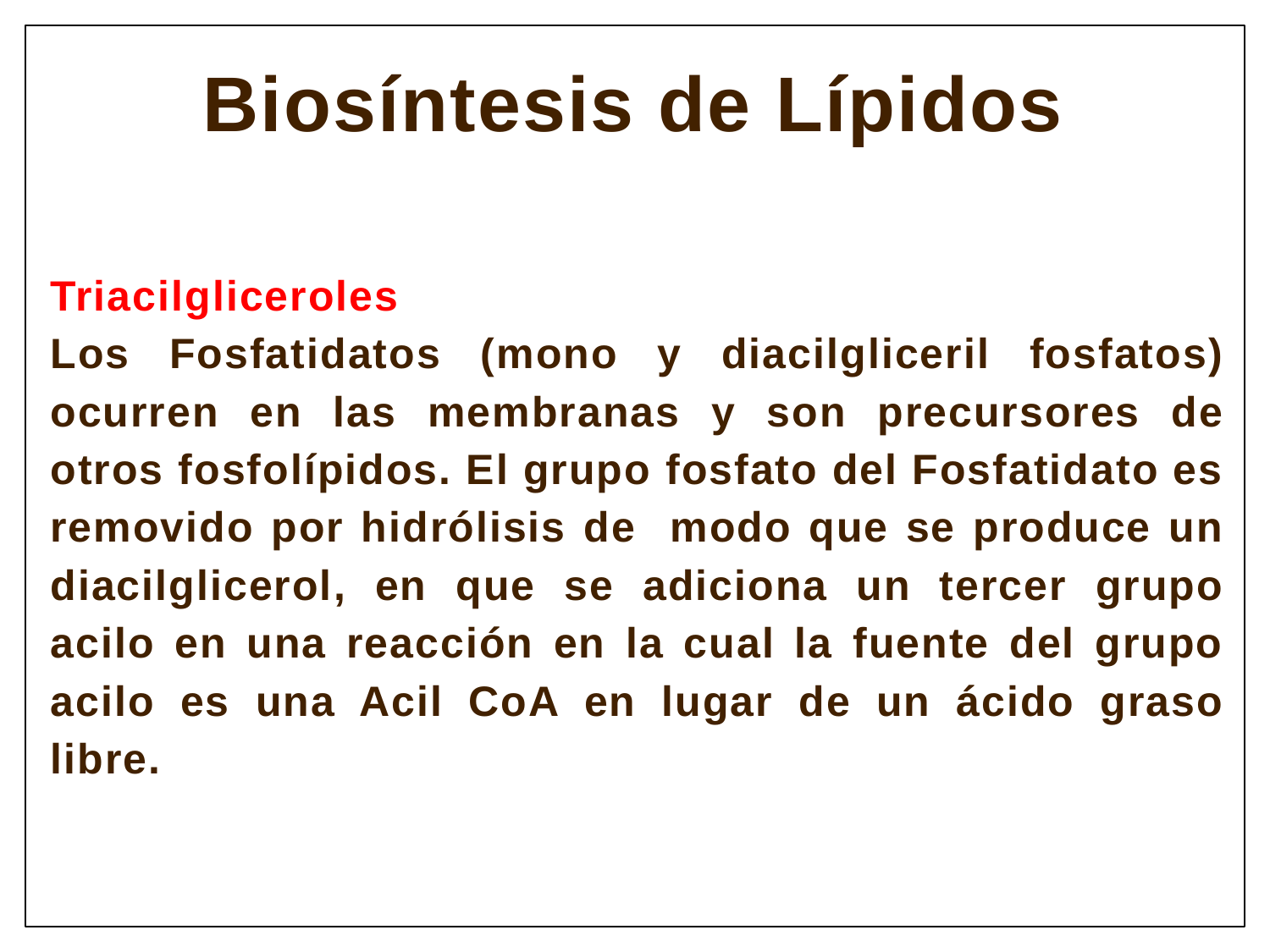

Biosíntesis de Lípidos
Triacilgliceroles
Los Fosfatidatos (mono y diacilgliceril fosfatos) ocurren en las membranas y son precursores de otros fosfolípidos. El grupo fosfato del Fosfatidato es removido por hidrólisis de  modo que se produce un diacilglicerol, en que se adiciona un tercer grupo acilo en una reacción en la cual la fuente del grupo acilo es una Acil CoA en lugar de un ácido graso libre.